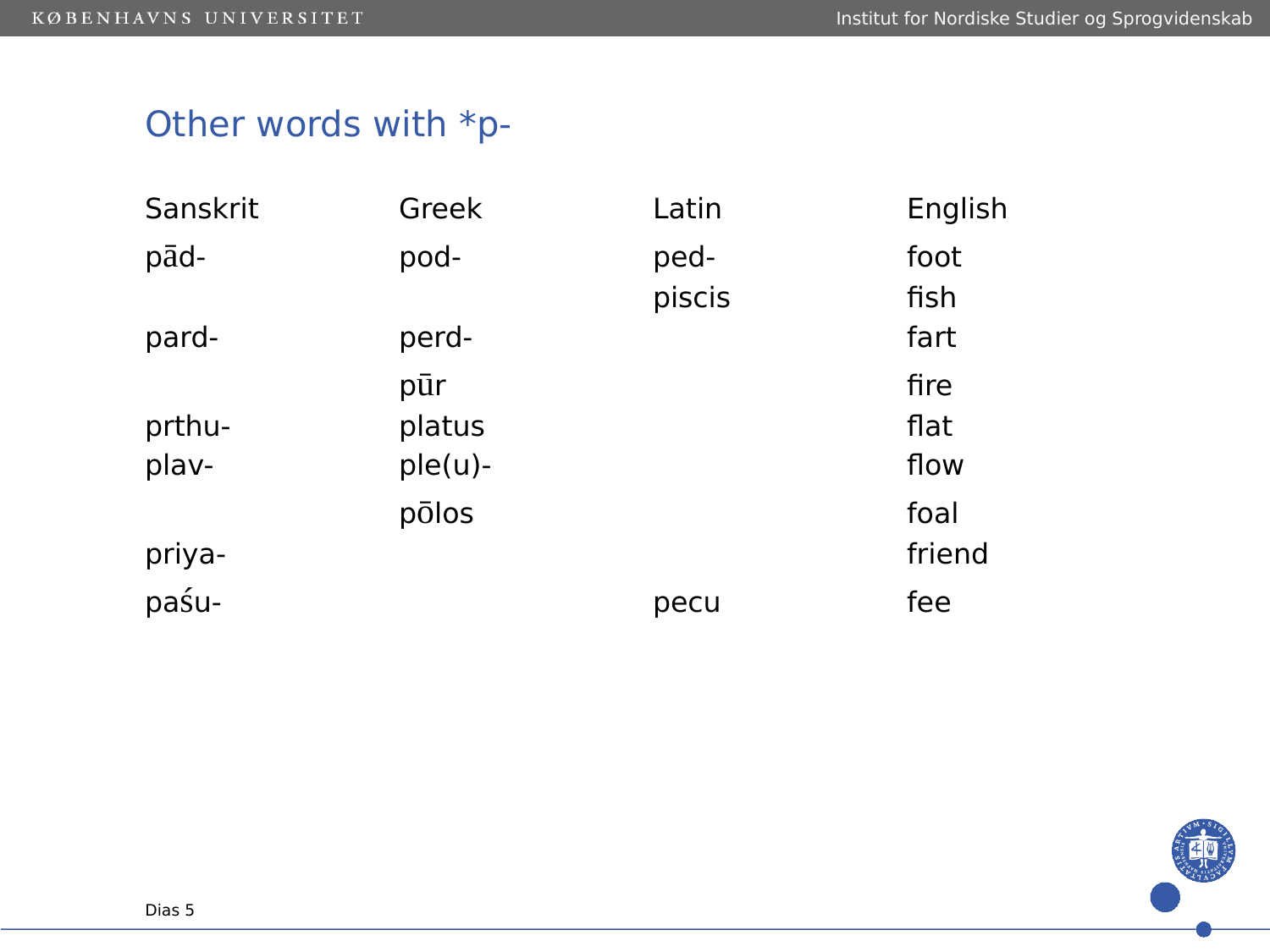

Institut for Nordiske Studier og Sprogvidenskab
# Other words with *p-
Sanskrit		Greek		Latin		English
pād-		pod-		ped-		foot
				piscis		fish
pard-		perd-				fart
		pūr				fire
prthu-		platus				flat
plav-		ple(u)-				flow
		pōlos				foal
priya-						friend
paśu-				pecu		fee

Dias 5